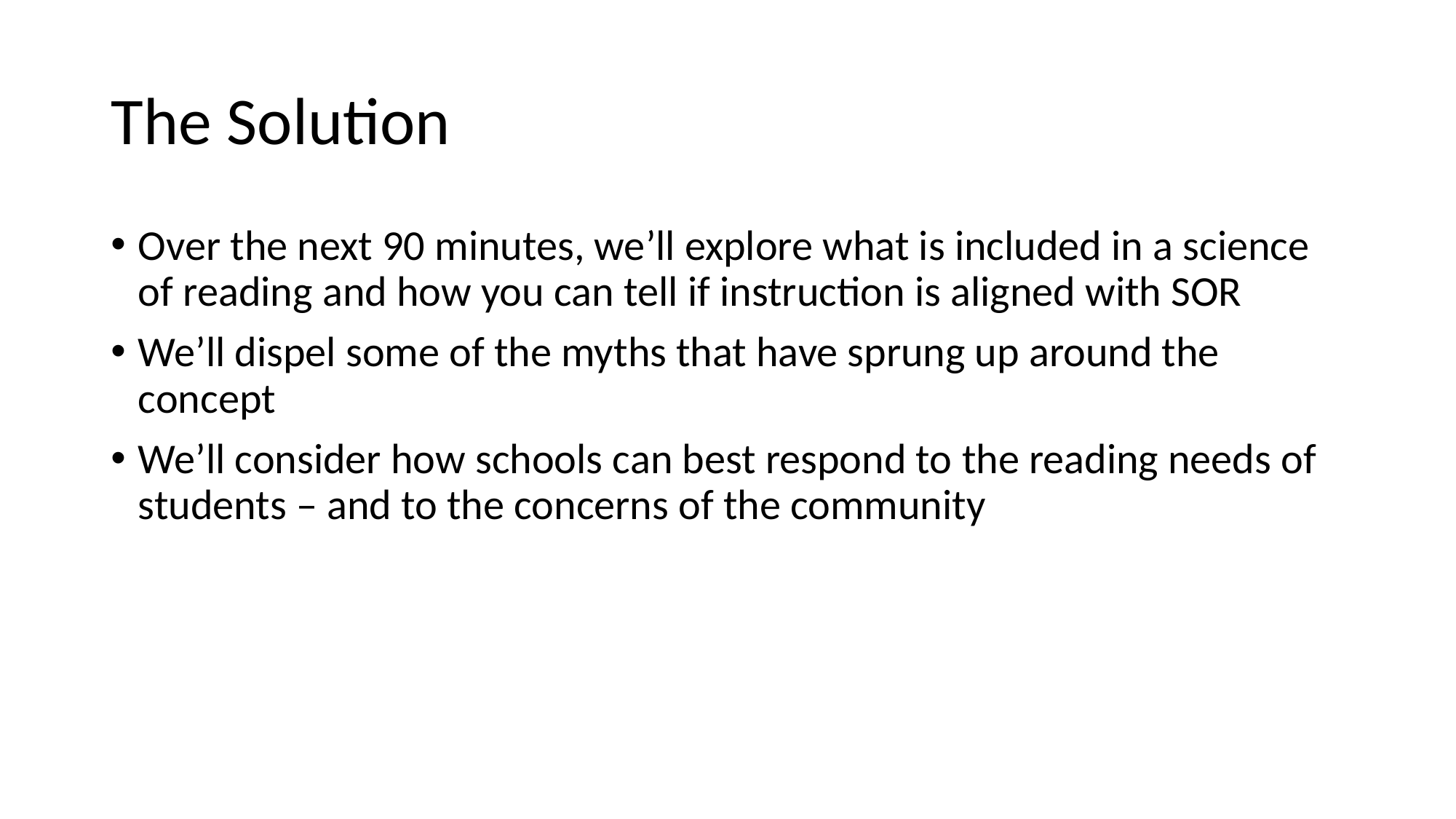

# The Solution
Over the next 90 minutes, we’ll explore what is included in a science of reading and how you can tell if instruction is aligned with SOR
We’ll dispel some of the myths that have sprung up around the concept
We’ll consider how schools can best respond to the reading needs of students – and to the concerns of the community